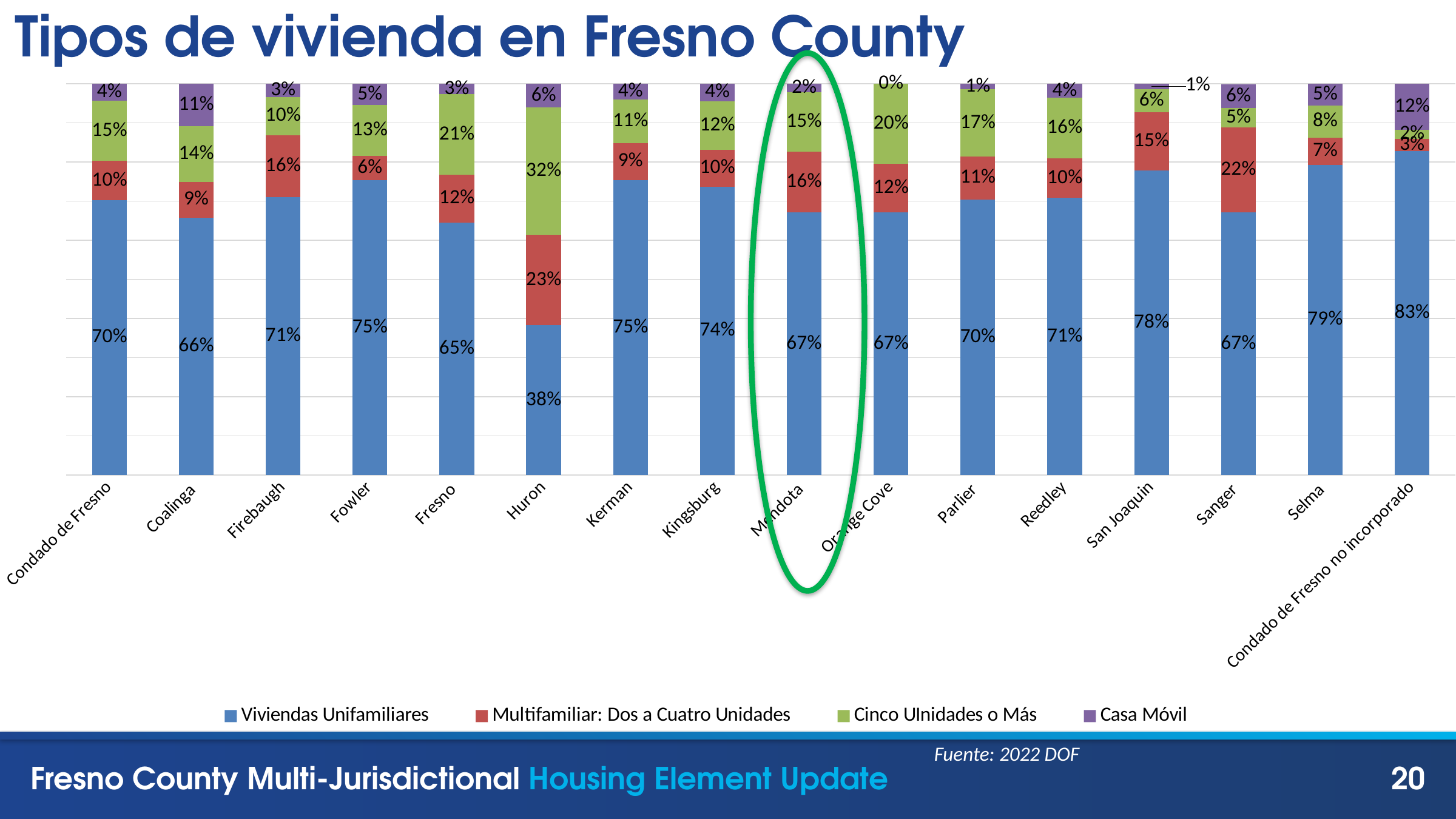

# Tipos de vivienda en Fresno County

### Chart

| Category | Viviendas Unifamiliares | Multifamiliar: Dos a Cuatro Unidades | Cinco UInidades o Más | Casa Móvil |
|---|---|---|---|---|
| Condado de Fresno | 0.7027710741660432 | 0.0998157274979404 | 0.15463170243920898 | 0.042778584798828574 |
| Coalinga  | 0.6573636753971661 | 0.09231429798196651 | 0.14147702876771145 | 0.10884499785315586 |
| Firebaugh | 0.7106274007682458 | 0.1579172001707213 | 0.09816474605207 | 0.03329065300896287 |
| Fowler | 0.7532409476978096 | 0.06258381761287439 | 0.12963790791238267 | 0.05498435404559678 |
| Fresno  | 0.6456337937783767 | 0.12198852363457456 | 0.206628055595664 | 0.025749626991384705 |
| Huron | 0.3826934795856185 | 0.2315661182205972 | 0.32480195003046924 | 0.06093845216331505 |
| Kerman | 0.7540569020021075 | 0.09483667017913593 | 0.11169652265542676 | 0.039409905163329824 |
| Kingsburg | 0.7368070953436807 | 0.0951219512195122 | 0.12394678492239468 | 0.044124168514412414 |
| Mendota  | 0.6708203530633438 | 0.1557632398753894 | 0.1526479750778816 | 0.020422291450328832 |
| Orange Cove | 0.6718875502008033 | 0.12409638554216867 | 0.20401606425702812 | 0.0 |
| Parlier  | 0.704 | 0.11070967741935483 | 0.1713548387096774 | 0.013935483870967743 |
| Reedley | 0.7084068993616732 | 0.1003666983566481 | 0.15550726606002988 | 0.03571913622164878 |
| San Joaquin | 0.7787147055065798 | 0.1482049316468634 | 0.060048549891401556 | 0.012904050083045867 |
| Sanger  | 0.6712913553895411 | 0.21771611526147278 | 0.04909284951974386 | 0.060832443970117396 |
| Selma  | 0.793127242616616 | 0.06941760971570522 | 0.0825282914711565 | 0.05492685619652222 |
| Condado de Fresno no incorporado | 0.8288964850493751 | 0.03093708997997376 | 0.023289137490504798 | 0.1168772874801464 |
Fuente: 2022 DOF